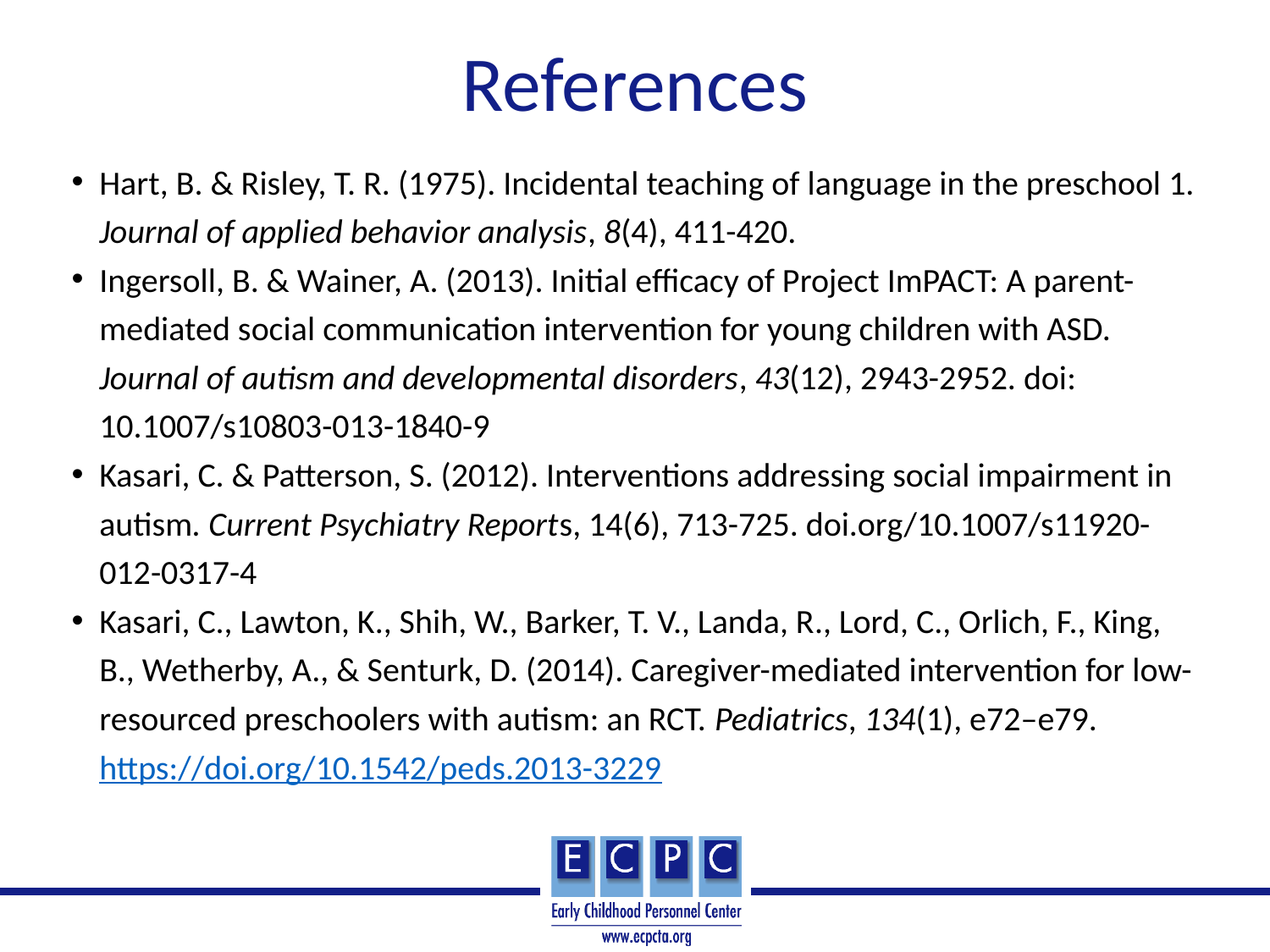

# References
Hart, B. & Risley, T. R. (1975). Incidental teaching of language in the preschool 1. Journal of applied behavior analysis, 8(4), 411-420.
Ingersoll, B. & Wainer, A. (2013). Initial efficacy of Project ImPACT: A parent-mediated social communication intervention for young children with ASD. Journal of autism and developmental disorders, 43(12), 2943-2952. doi: 10.1007/s10803-013-1840-9
Kasari, C. & Patterson, S. (2012). Interventions addressing social impairment in autism. Current Psychiatry Reports, 14(6), 713-725. doi.org/10.1007/s11920-012-0317-4
Kasari, C., Lawton, K., Shih, W., Barker, T. V., Landa, R., Lord, C., Orlich, F., King, B., Wetherby, A., & Senturk, D. (2014). Caregiver-mediated intervention for low-resourced preschoolers with autism: an RCT. Pediatrics, 134(1), e72–e79. https://doi.org/10.1542/peds.2013-3229